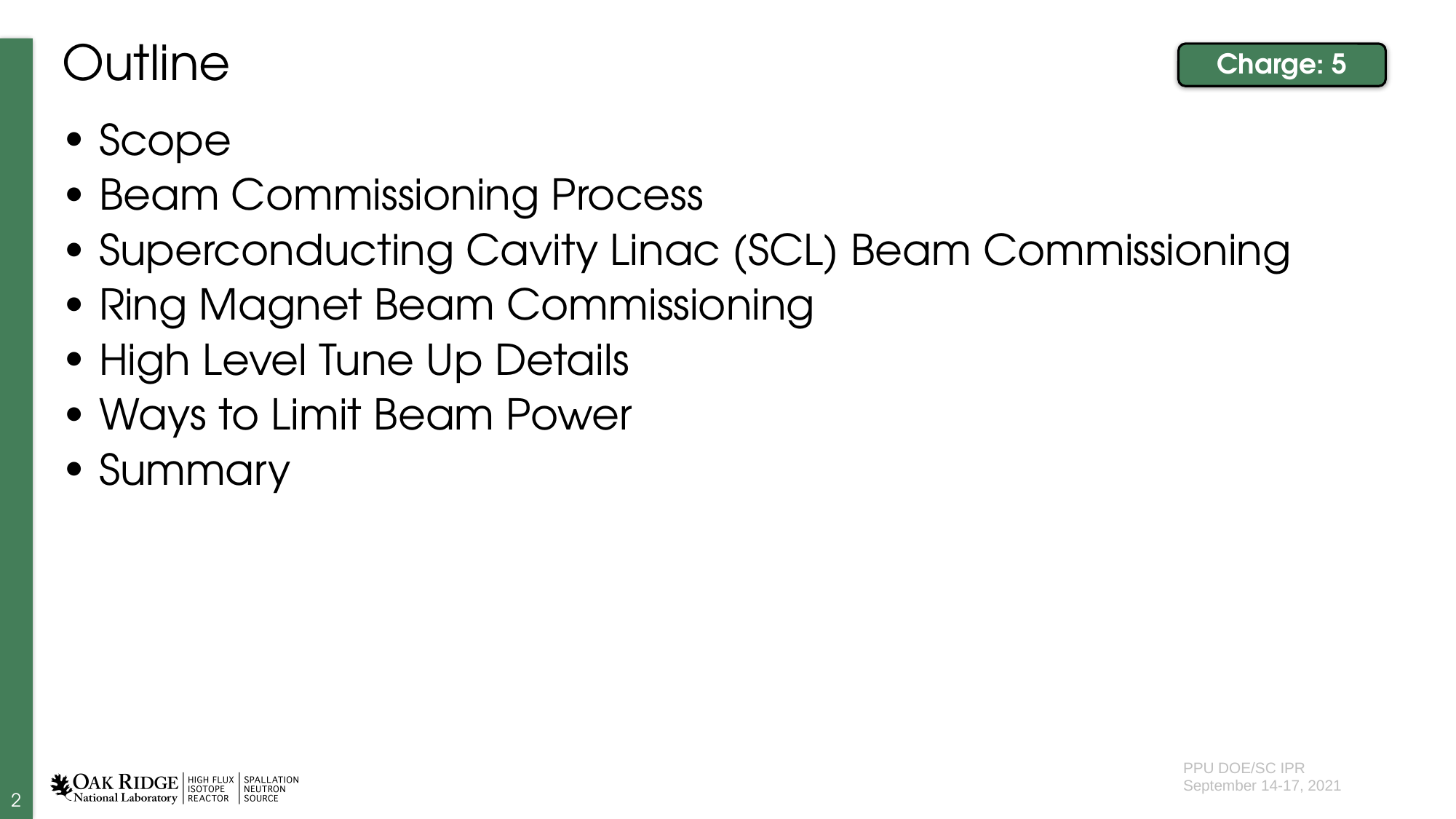

# Outline
Charge: 5
Scope
Beam Commissioning Process
Superconducting Cavity Linac (SCL) Beam Commissioning
Ring Magnet Beam Commissioning
High Level Tune Up Details
Ways to Limit Beam Power
Summary